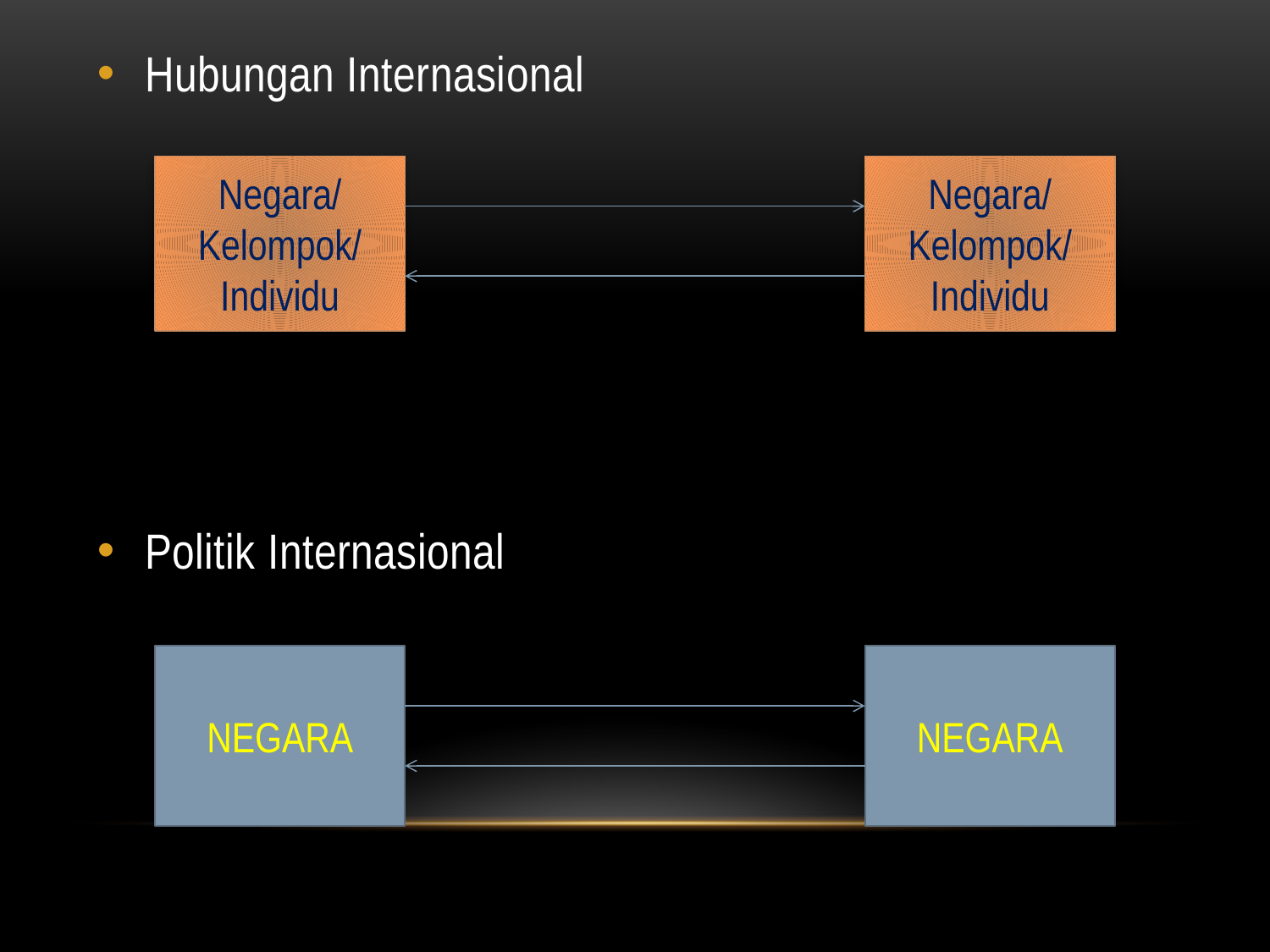

Hubungan Internasional

Politik Internasional

#
Negara/ Kelompok/ Individu
Negara/ Kelompok/ Individu
NEGARA
NEGARA